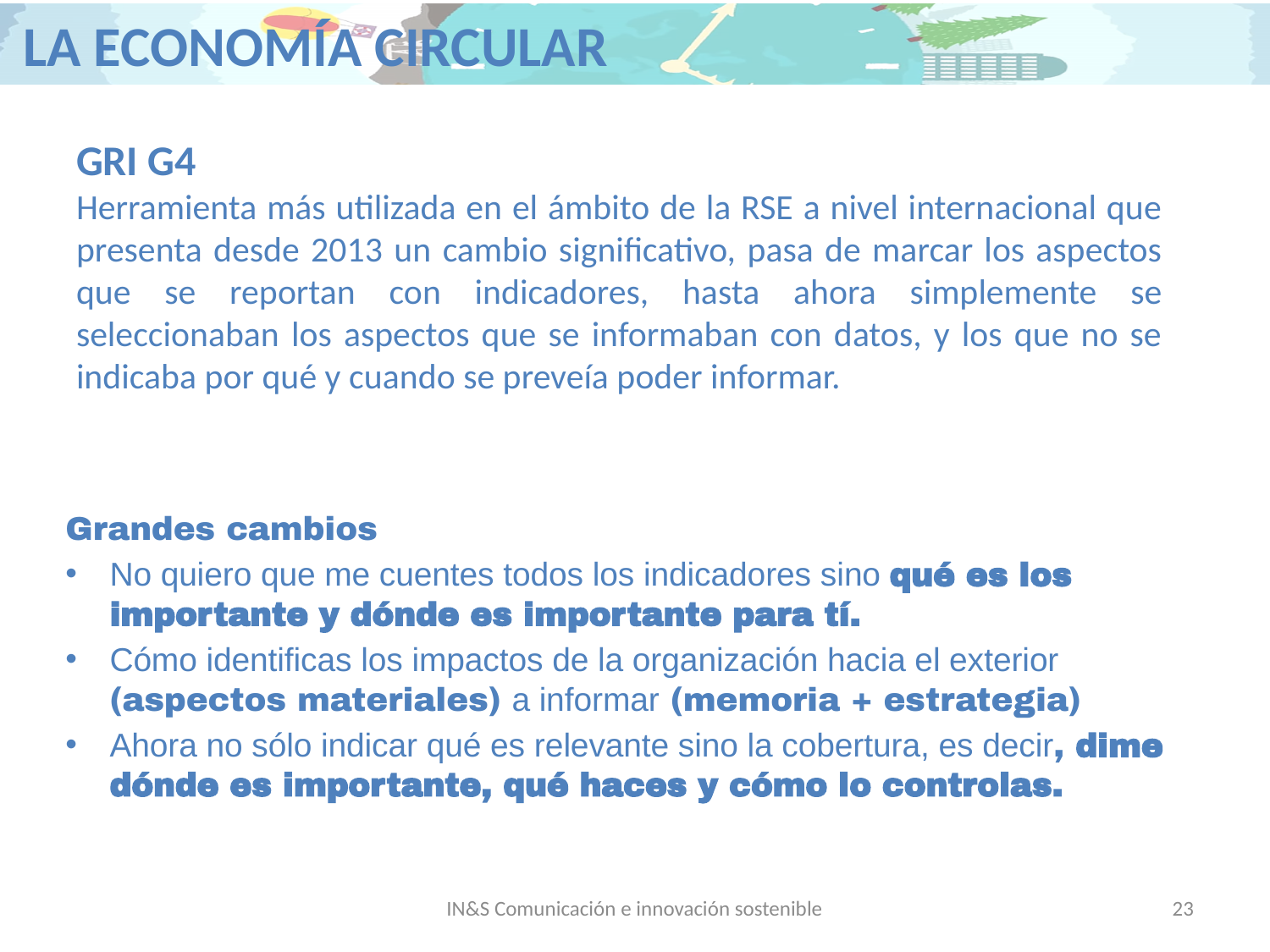

GRI G4
Herramienta más utilizada en el ámbito de la RSE a nivel internacional que presenta desde 2013 un cambio significativo, pasa de marcar los aspectos que se reportan con indicadores, hasta ahora simplemente se seleccionaban los aspectos que se informaban con datos, y los que no se indicaba por qué y cuando se preveía poder informar.

Grandes cambios
No quiero que me cuentes todos los indicadores sino qué es los importante y dónde es importante para tí.
Cómo identificas los impactos de la organización hacia el exterior (aspectos materiales) a informar (memoria + estrategia)
Ahora no sólo indicar qué es relevante sino la cobertura, es decir, dime dónde es importante, qué haces y cómo lo controlas.

IN&S Comunicación e innovación sostenible
23